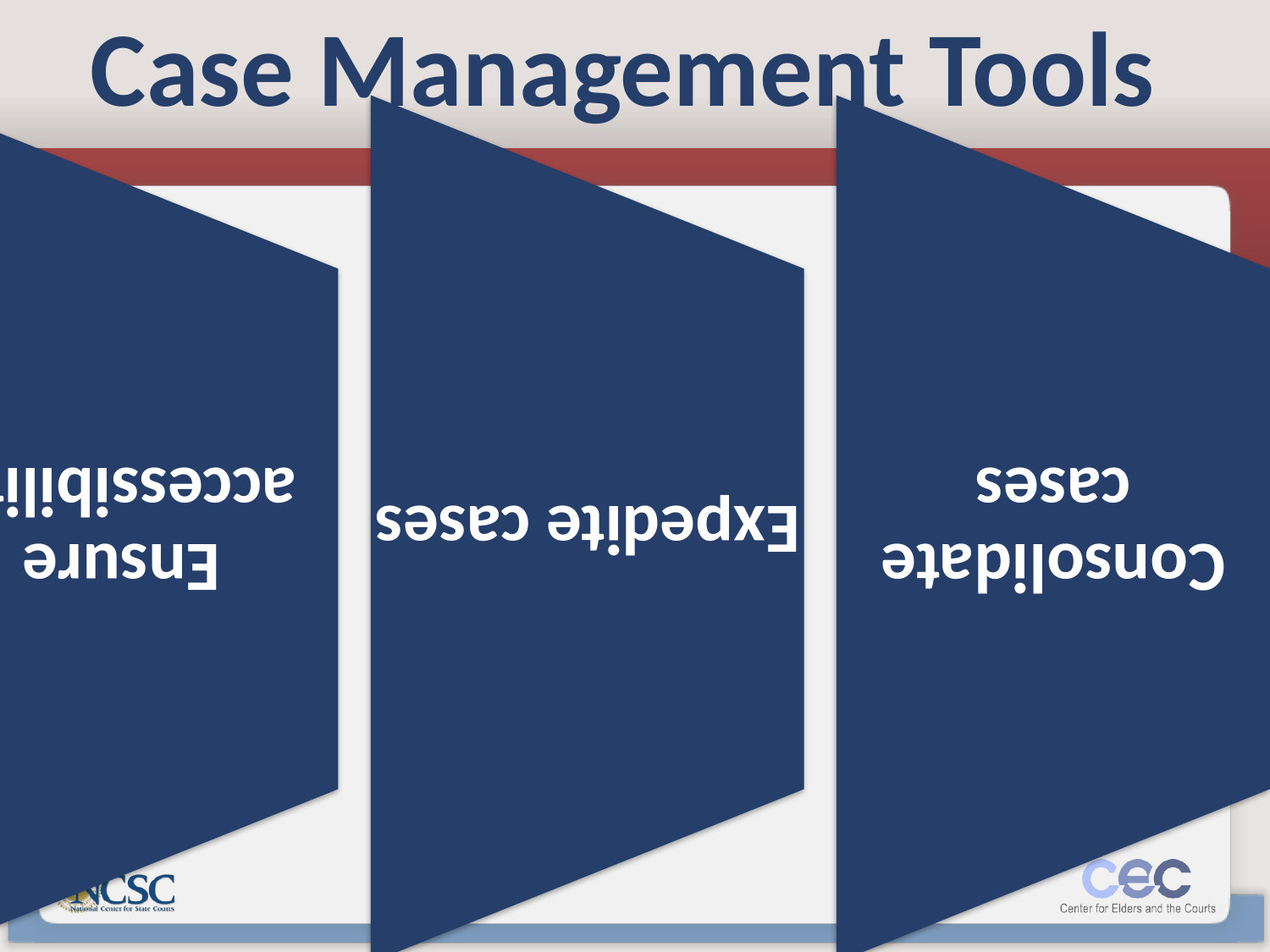

# Case Management Tools
Ensure accessibility
Expedite cases
Consolidate cases